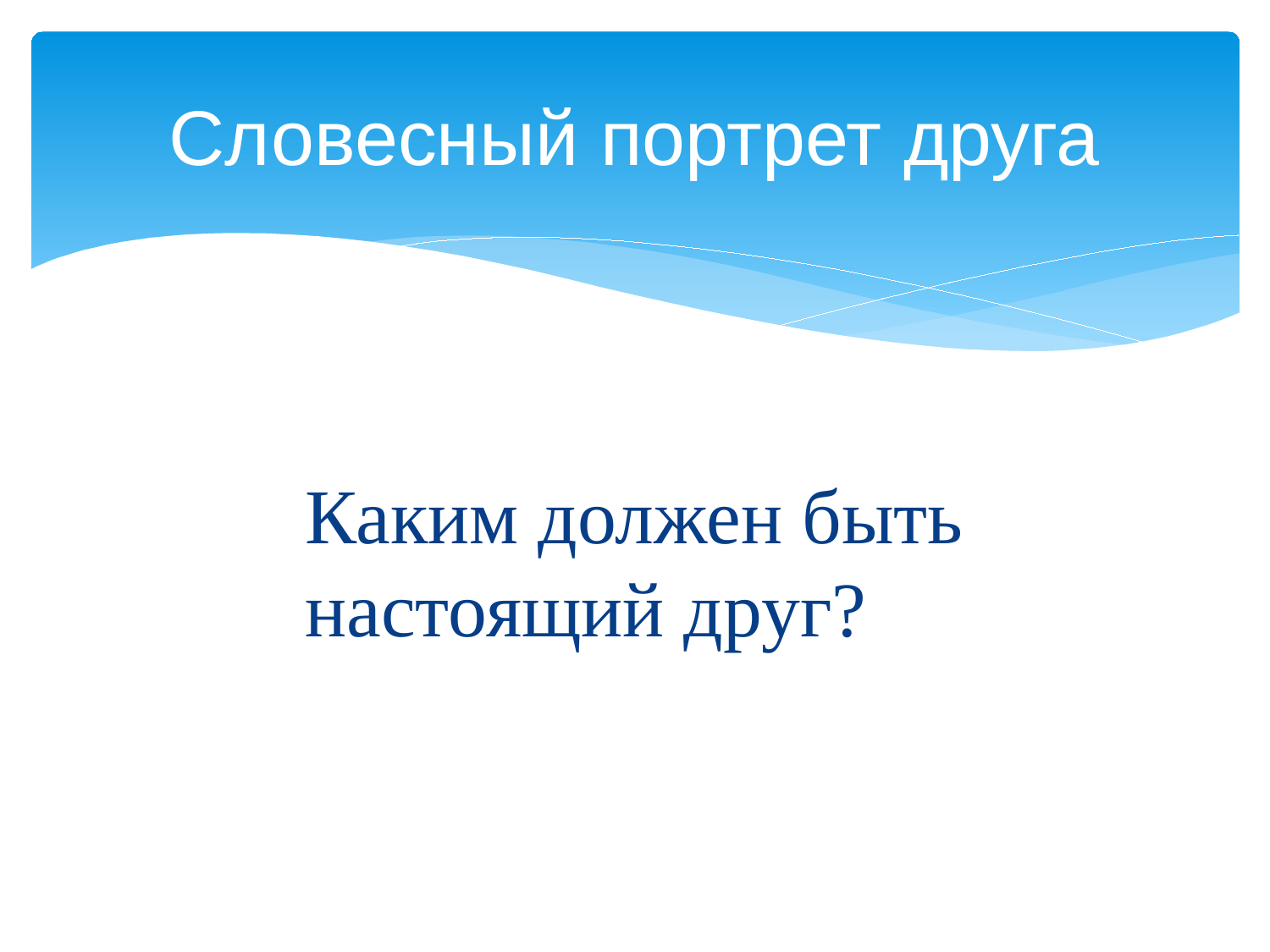

# Словесный портрет друга

Каким должен быть настоящий друг?